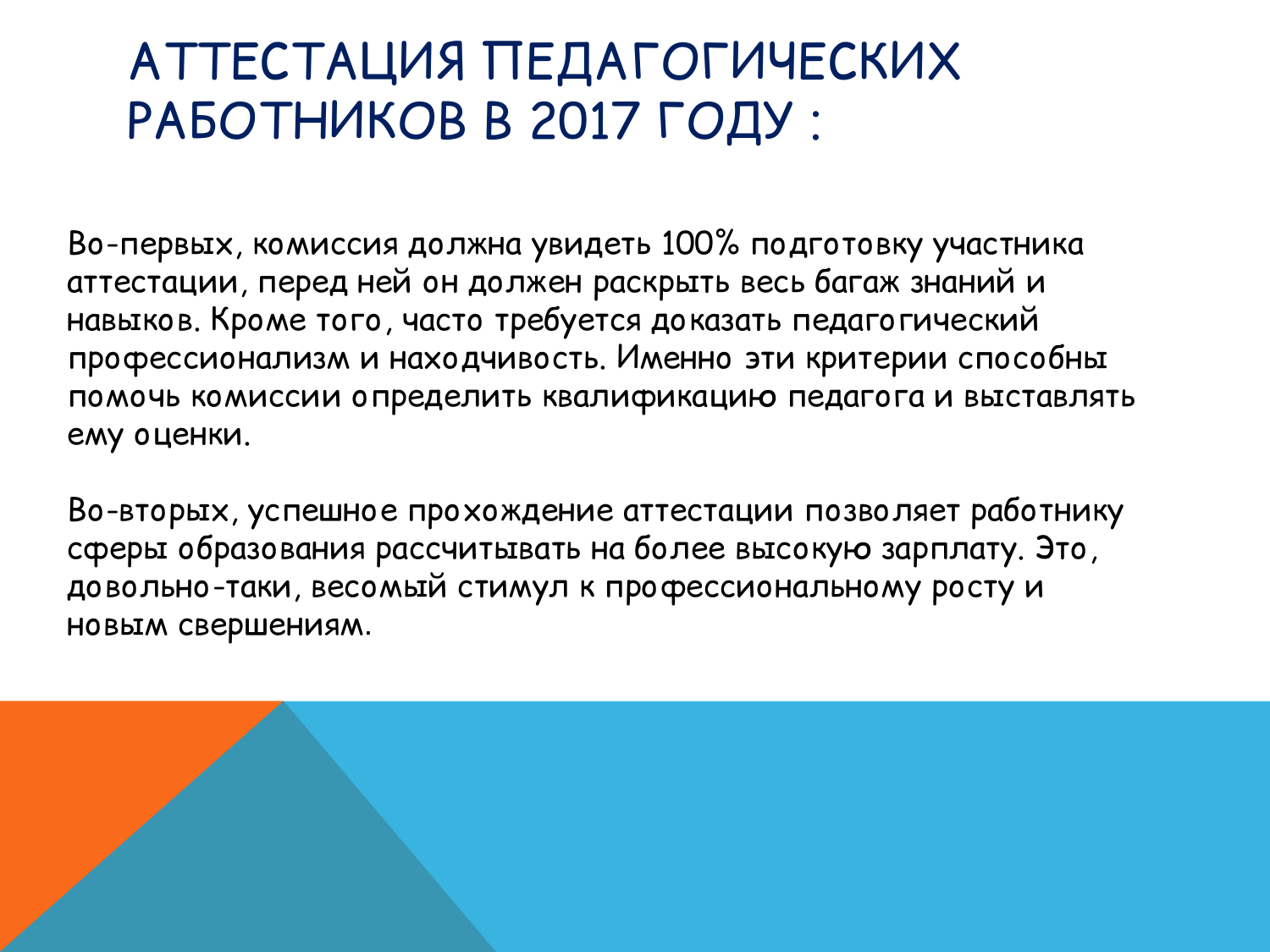

# Аттестация педагогических работников в 2017 году :
Во-первых, комиссия должна увидеть 100% подготовку участника аттестации, перед ней он должен раскрыть весь багаж знаний и навыков. Кроме того, часто требуется доказать педагогический профессионализм и находчивость. Именно эти критерии способны помочь комиссии определить квалификацию педагога и выставлять ему оценки.

Во-вторых, успешное прохождение аттестации позволяет работнику сферы образования рассчитывать на более высокую зарплату. Это, довольно-таки, весомый стимул к профессиональному росту и новым свершениям.